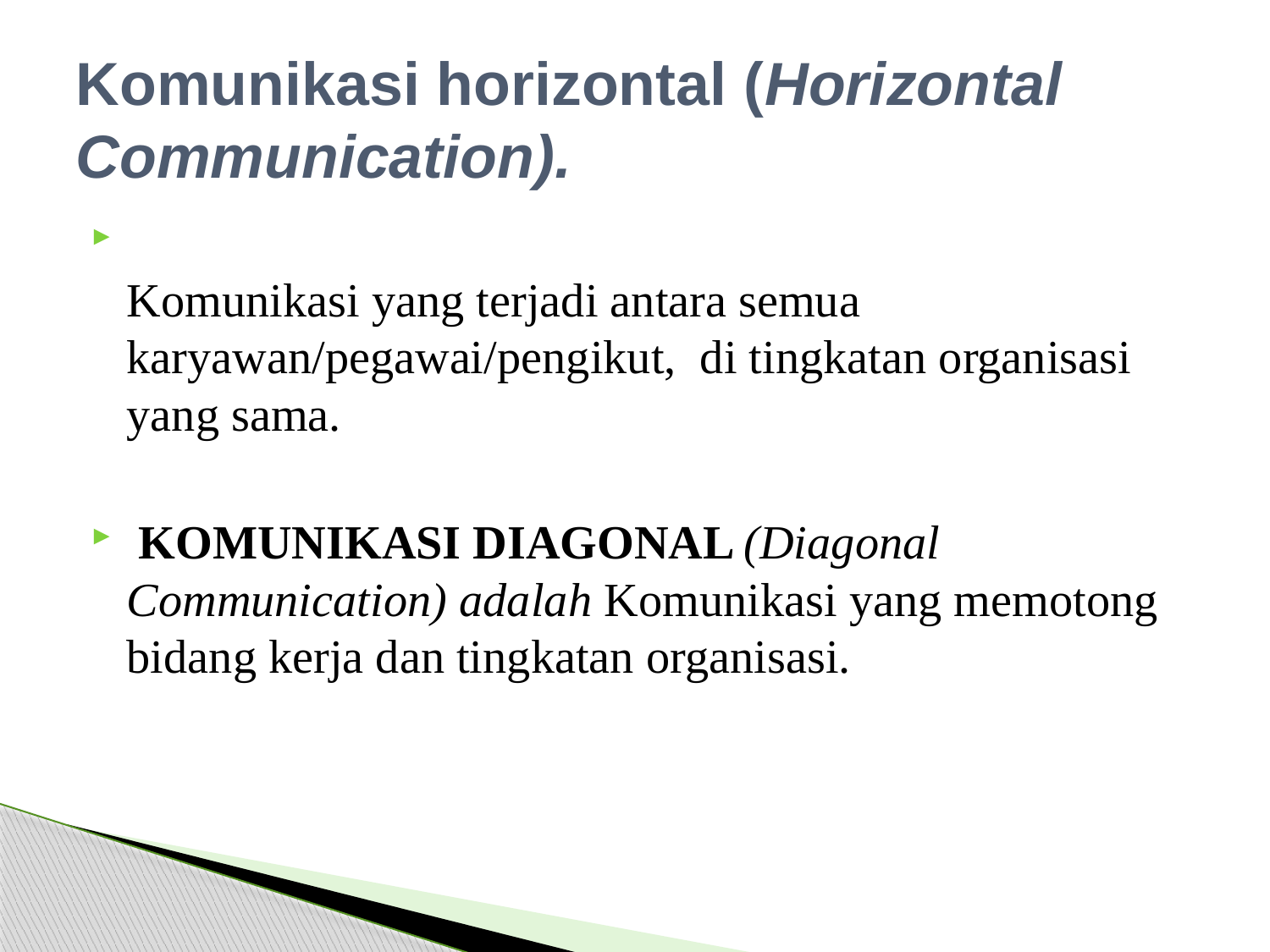

# Komunikasi horizontal (Horizontal Communication).
Komunikasi yang terjadi antara semua karyawan/pegawai/pengikut,  di tingkatan organisasi yang sama.

 KOMUNIKASI DIAGONAL (Diagonal Communication) adalah Komunikasi yang memotong bidang kerja dan tingkatan organisasi.